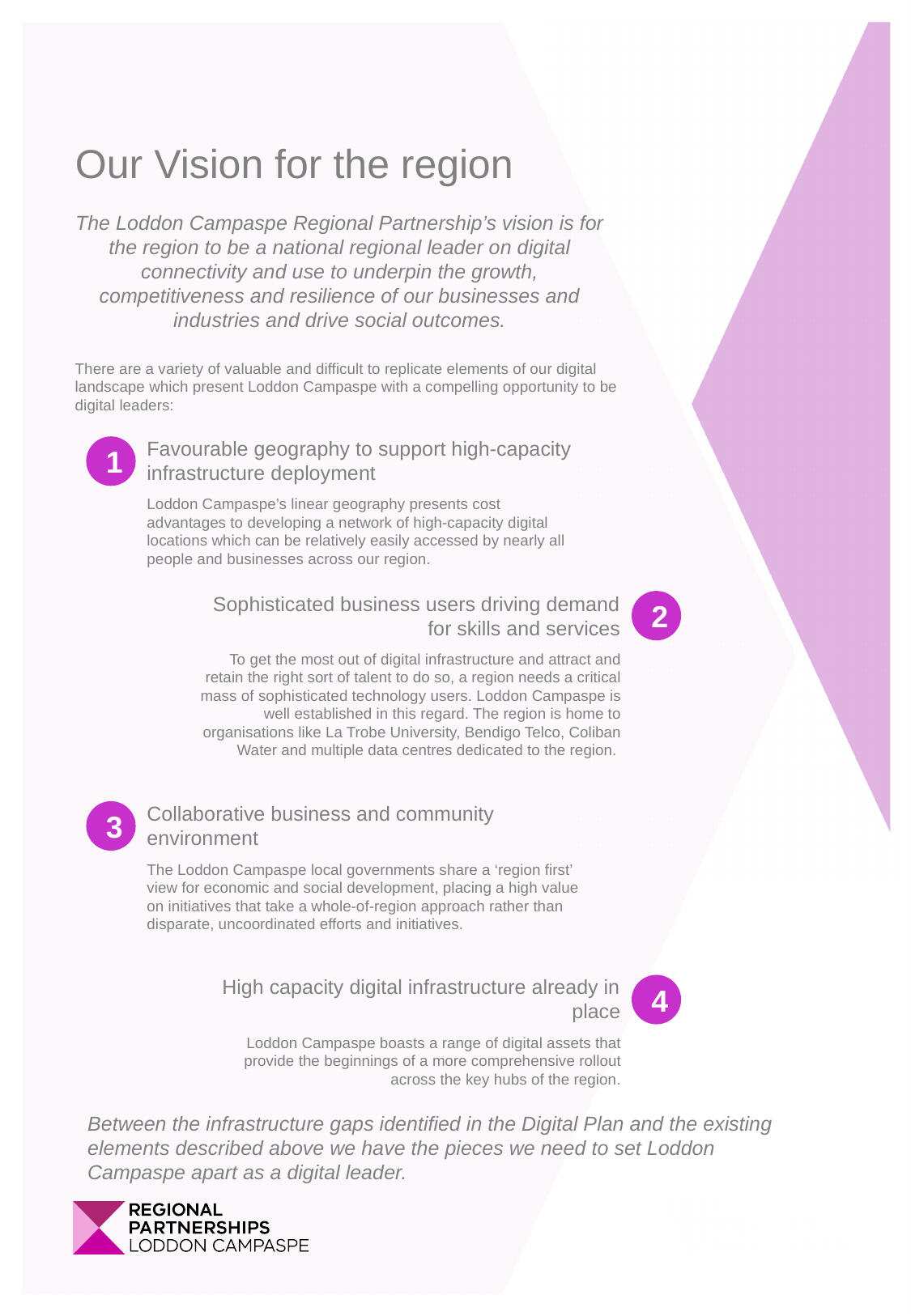

Our Vision for the region
The Loddon Campaspe Regional Partnership’s vision is for the region to be a national regional leader on digital connectivity and use to underpin the growth, competitiveness and resilience of our businesses and industries and drive social outcomes.
There are a variety of valuable and difficult to replicate elements of our digital landscape which present Loddon Campaspe with a compelling opportunity to be digital leaders:
Favourable geography to support high-capacity infrastructure deployment
Loddon Campaspe’s linear geography presents cost advantages to developing a network of high-capacity digital locations which can be relatively easily accessed by nearly all people and businesses across our region.
1
Sophisticated business users driving demand for skills and services
To get the most out of digital infrastructure and attract and retain the right sort of talent to do so, a region needs a critical mass of sophisticated technology users. Loddon Campaspe is well established in this regard. The region is home to organisations like La Trobe University, Bendigo Telco, Coliban Water and multiple data centres dedicated to the region.
2
Collaborative business and community environment
The Loddon Campaspe local governments share a ‘region first’ view for economic and social development, placing a high value on initiatives that take a whole-of-region approach rather than disparate, uncoordinated efforts and initiatives.
3
High capacity digital infrastructure already in place
Loddon Campaspe boasts a range of digital assets that provide the beginnings of a more comprehensive rollout across the key hubs of the region.
4
Between the infrastructure gaps identified in the Digital Plan and the existing elements described above we have the pieces we need to set Loddon Campaspe apart as a digital leader.